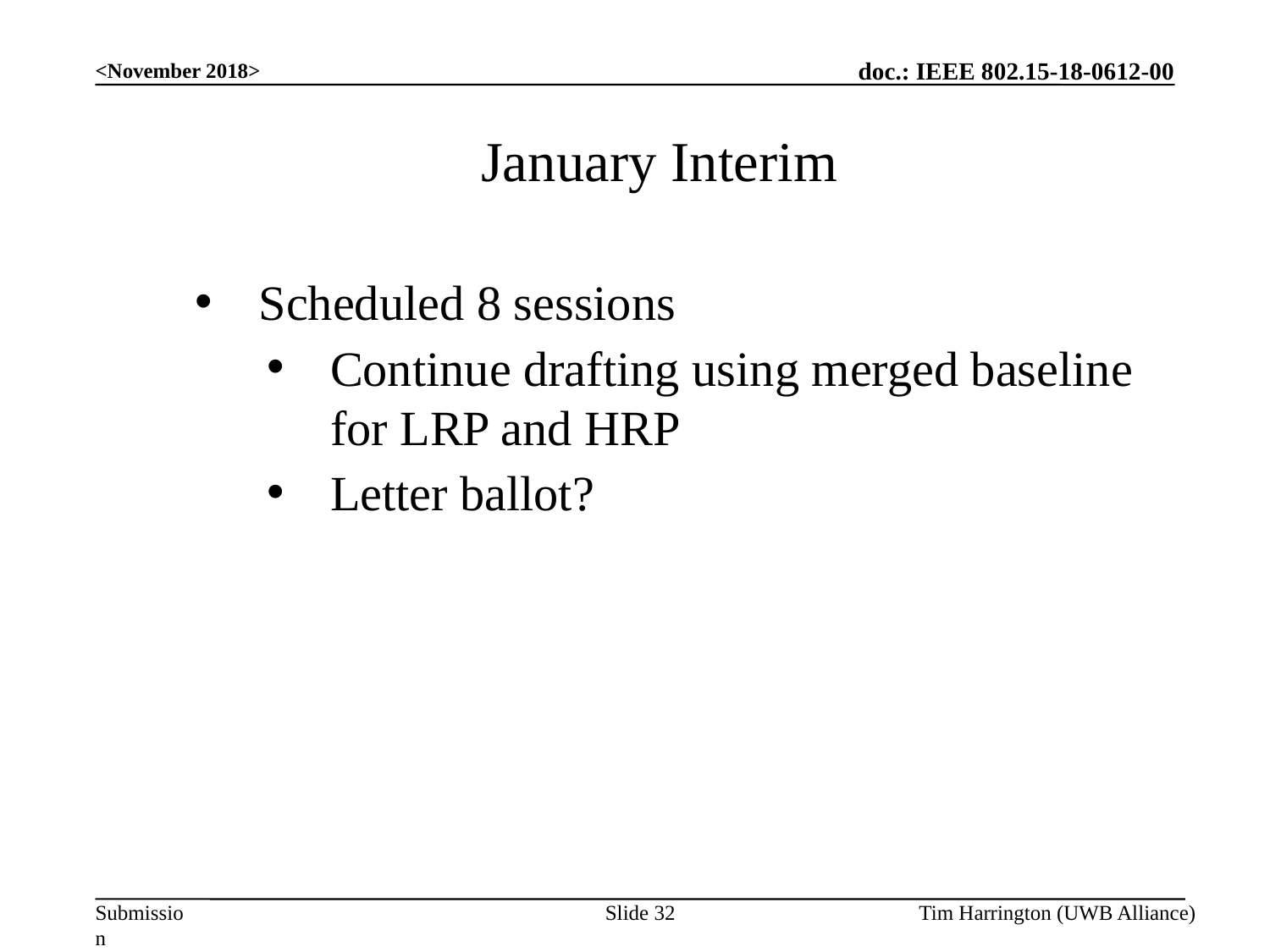

<November 2018>
January Interim
Scheduled 8 sessions
Continue drafting using merged baseline for LRP and HRP
Letter ballot?
Slide 32
Tim Harrington (UWB Alliance)